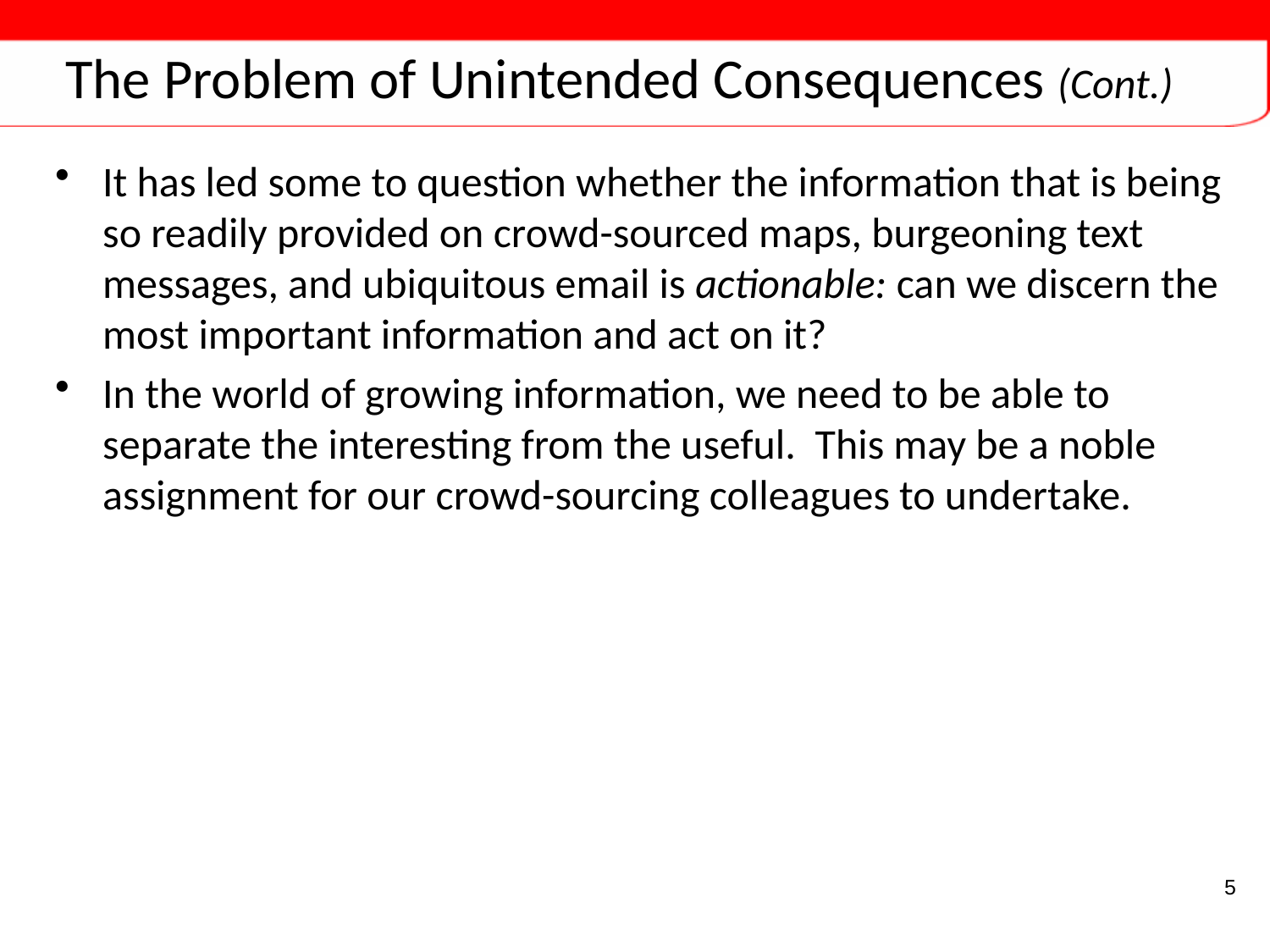

# The Problem of Unintended Consequences (Cont.)
It has led some to question whether the information that is being so readily provided on crowd-sourced maps, burgeoning text messages, and ubiquitous email is actionable: can we discern the most important information and act on it?
In the world of growing information, we need to be able to separate the interesting from the useful.  This may be a noble assignment for our crowd-sourcing colleagues to undertake.

5